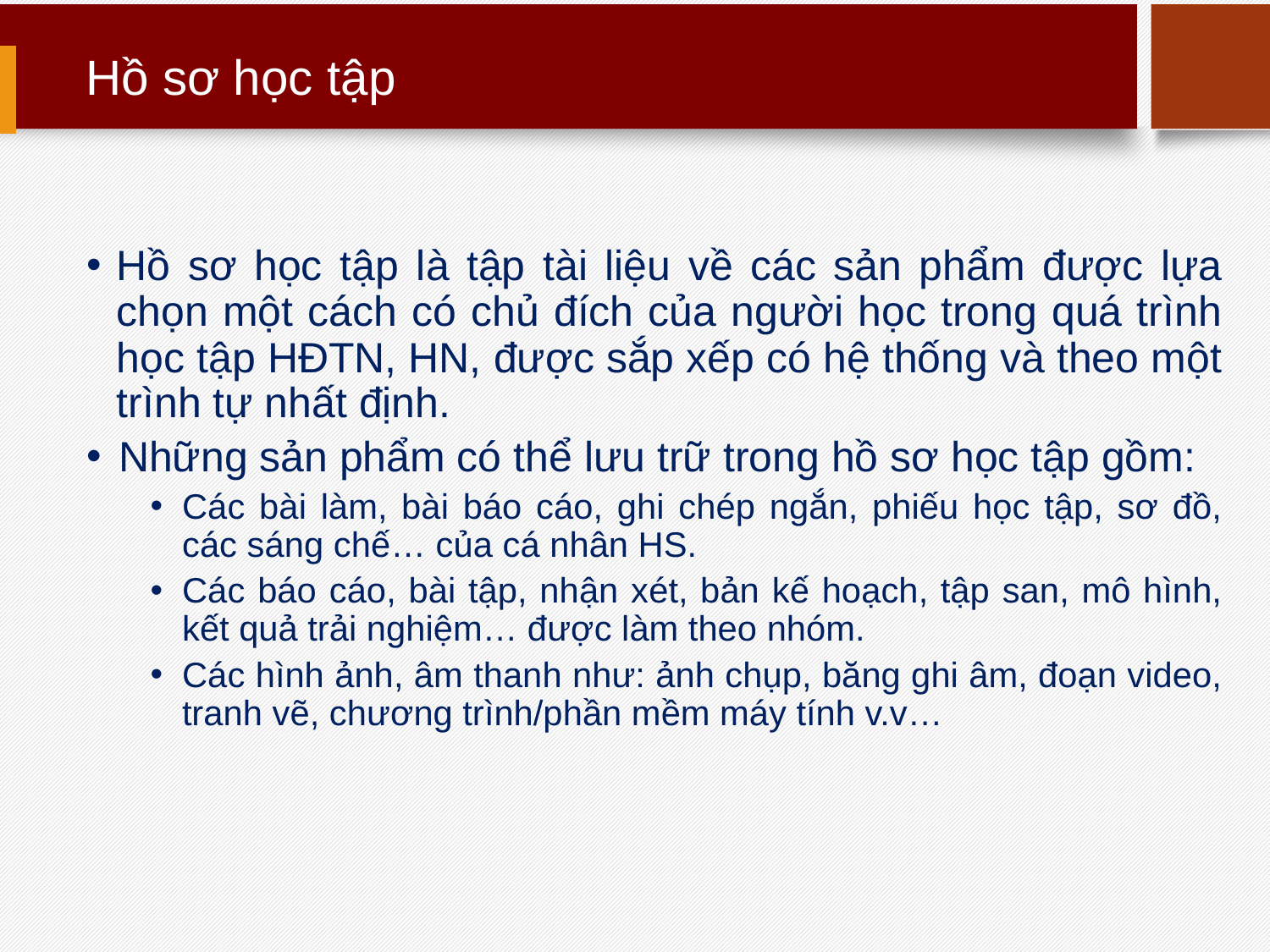

# Hồ sơ học tập
Hồ sơ học tập là tập tài liệu về các sản phẩm được lựa chọn một cách có chủ đích của người học trong quá trình học tập HĐTN, HN, được sắp xếp có hệ thống và theo một trình tự nhất định.
Những sản phẩm có thể lưu trữ trong hồ sơ học tập gồm:
Các bài làm, bài báo cáo, ghi chép ngắn, phiếu học tập, sơ đồ, các sáng chế… của cá nhân HS.
Các báo cáo, bài tập, nhận xét, bản kế hoạch, tập san, mô hình, kết quả trải nghiệm… được làm theo nhóm.
Các hình ảnh, âm thanh như: ảnh chụp, băng ghi âm, đoạn video, tranh vẽ, chương trình/phần mềm máy tính v.v…